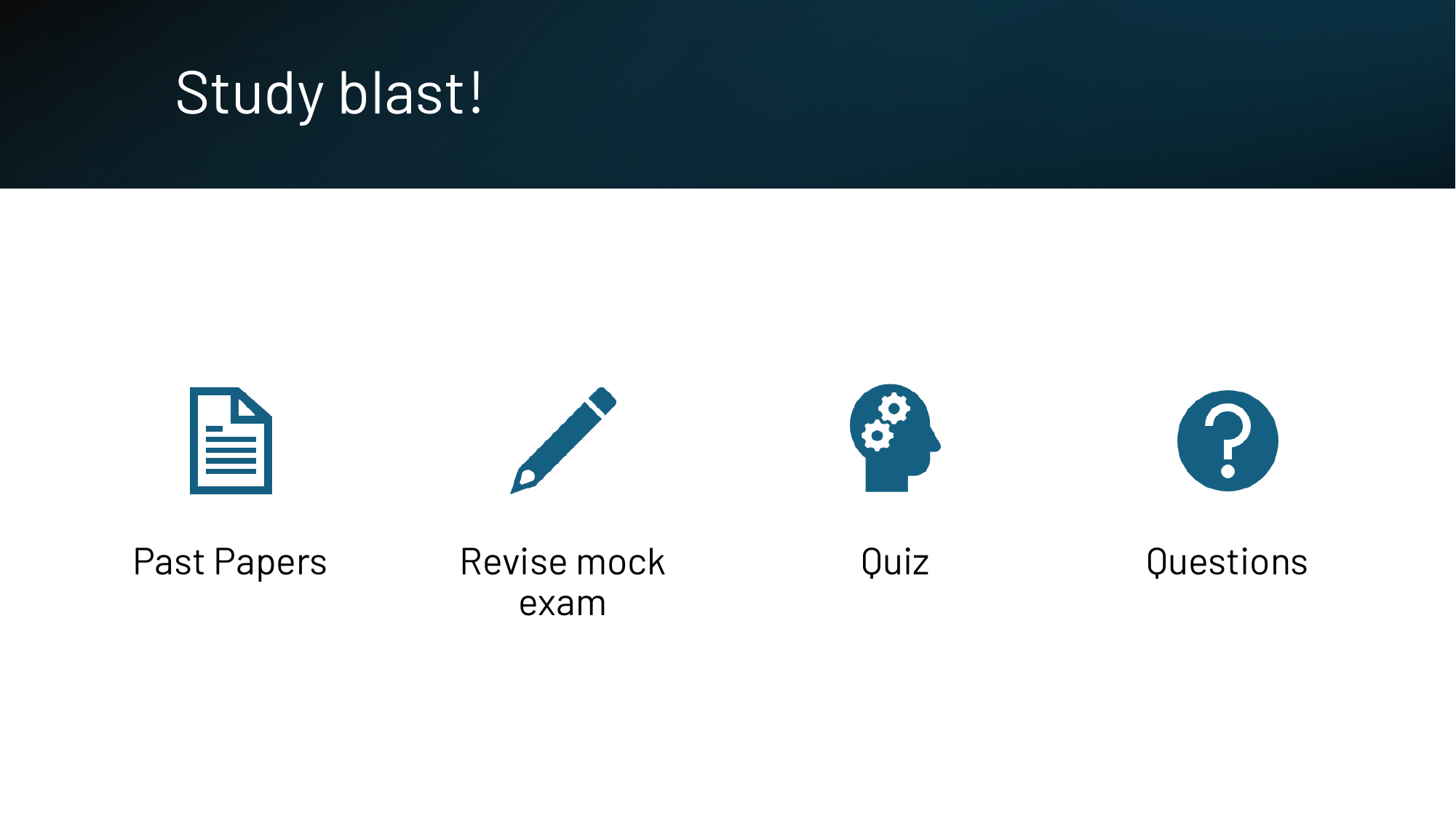

# Study blast!
Past Papers
Revise mock exam
Quiz
Questions